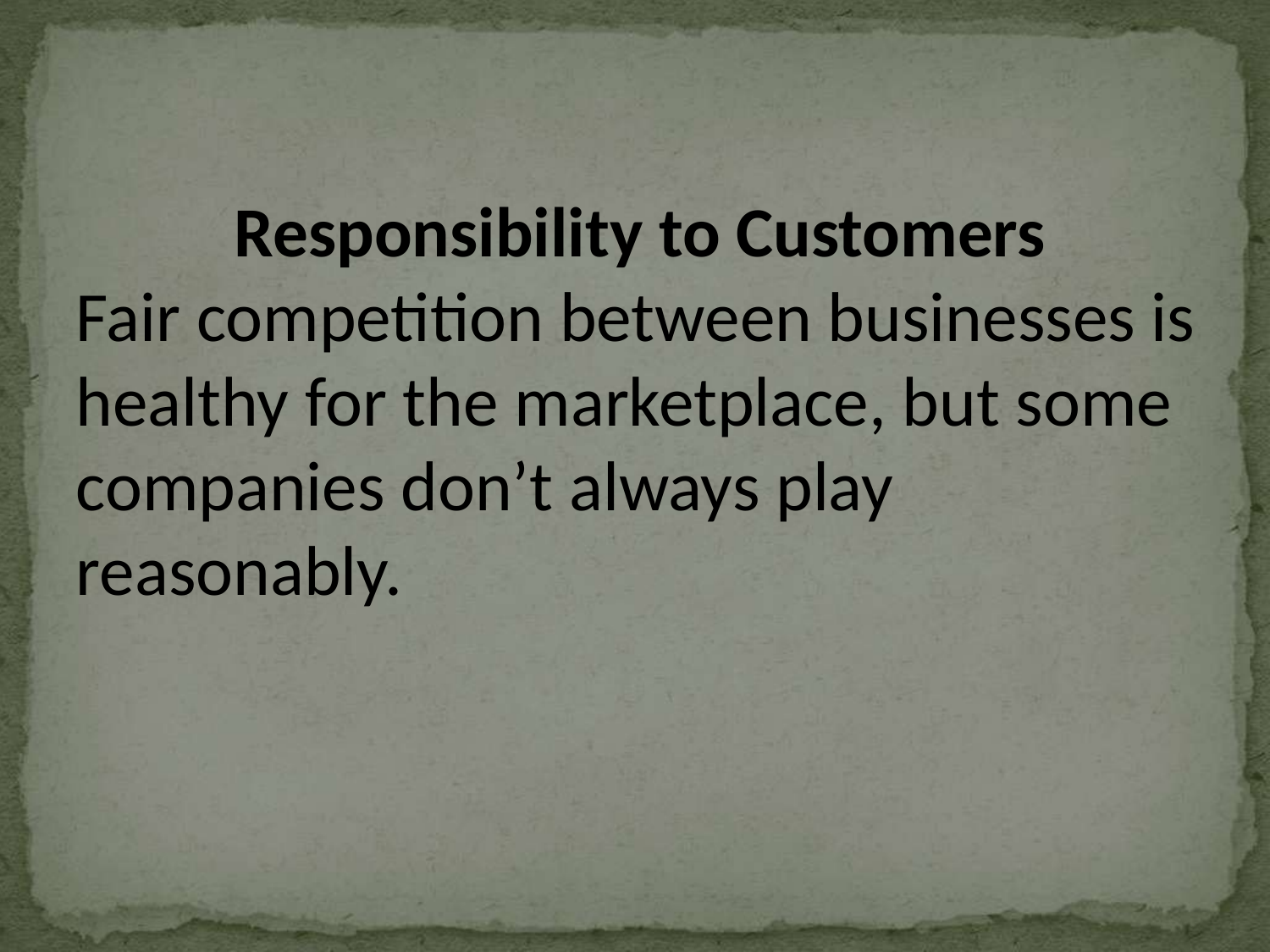

Responsibility to Customers
Fair competition between businesses is healthy for the marketplace, but some companies don’t always play reasonably.